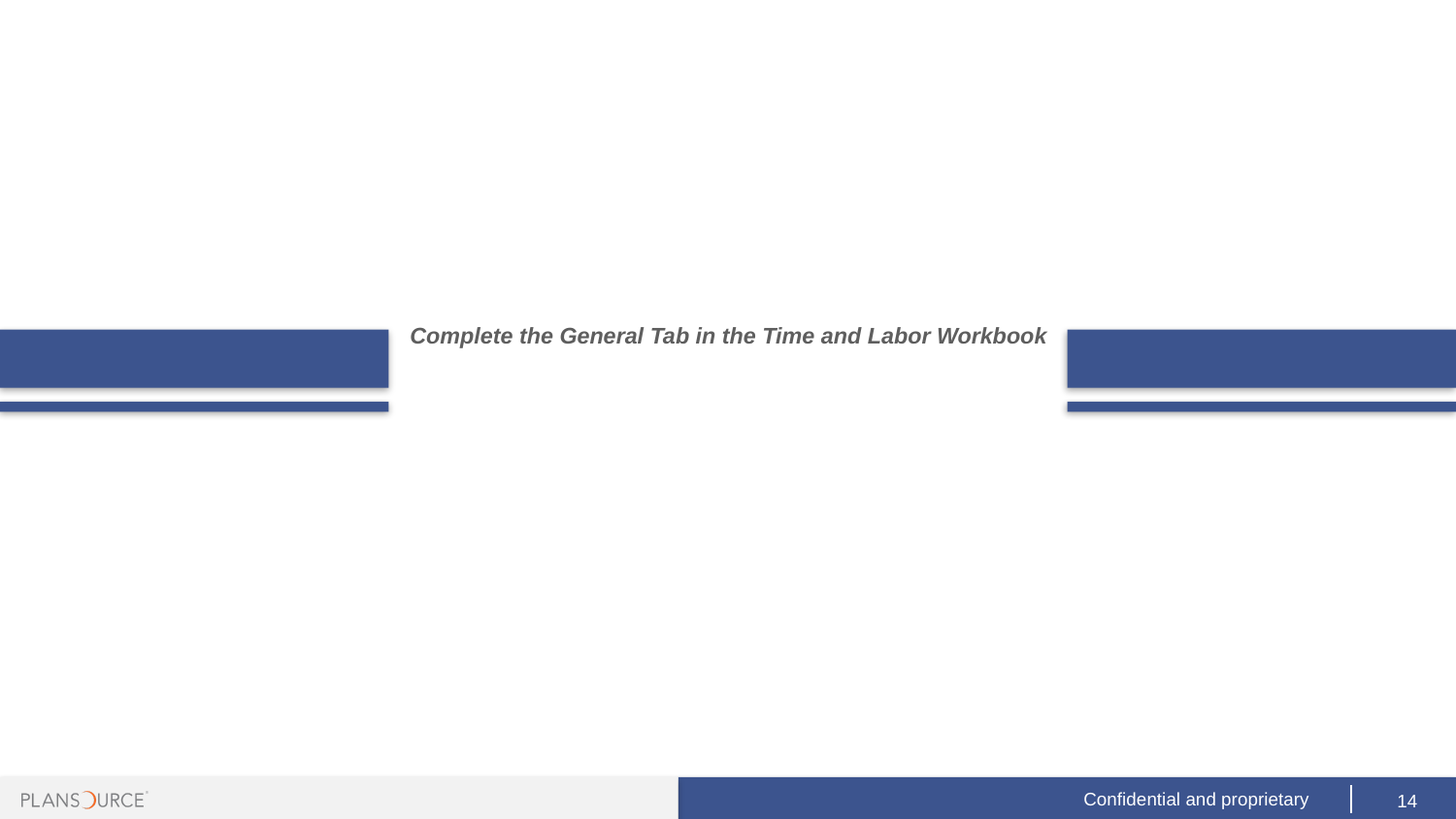

# Complete the General Tab in the Time and Labor Workbook